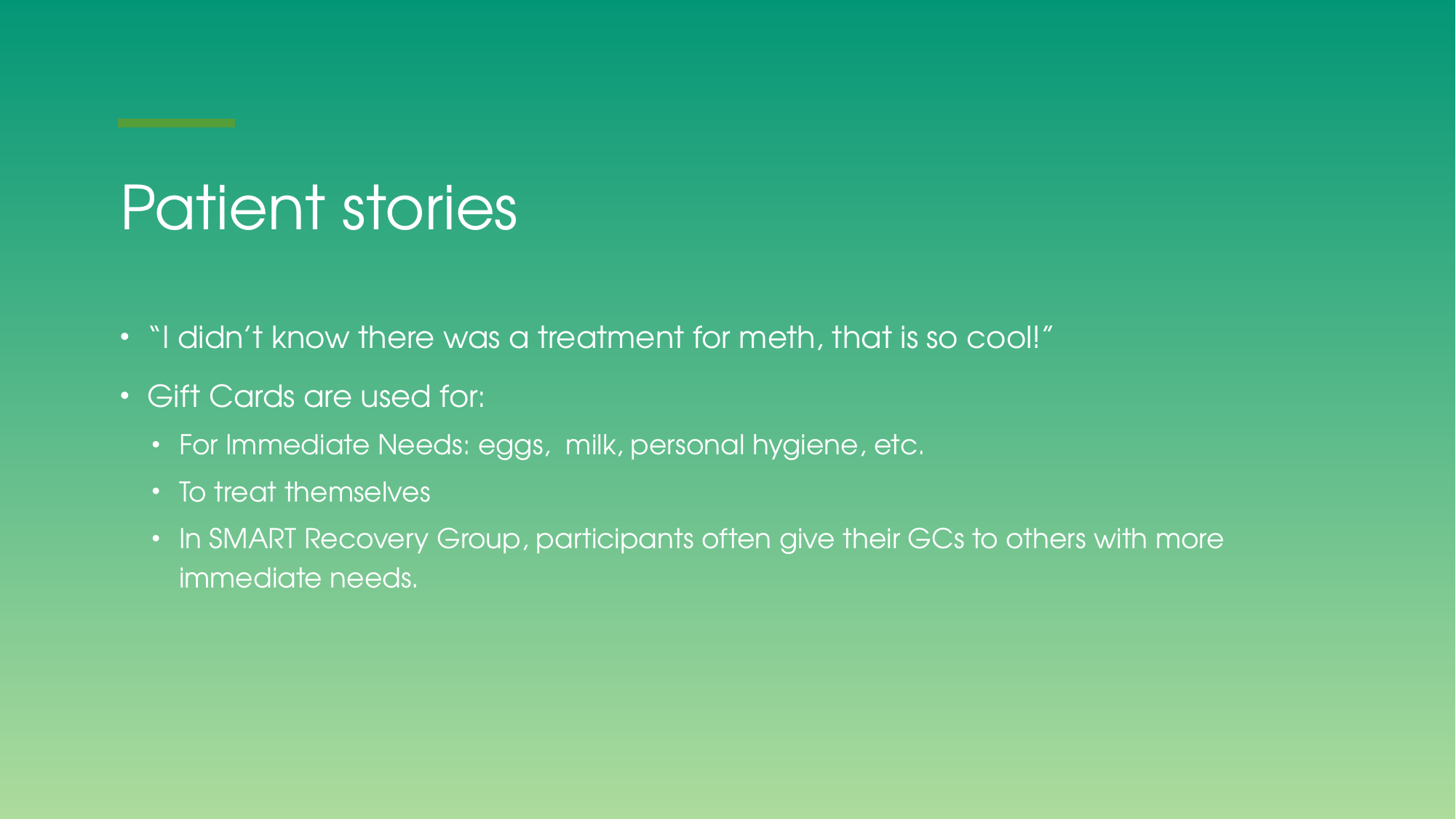

# Patient stories
“I didn’t know there was a treatment for meth, that is so cool!”
Gift Cards are used for:
For Immediate Needs: eggs,  milk, personal hygiene, etc.
To treat themselves
In SMART Recovery Group, participants often give their GCs to others with more immediate needs.